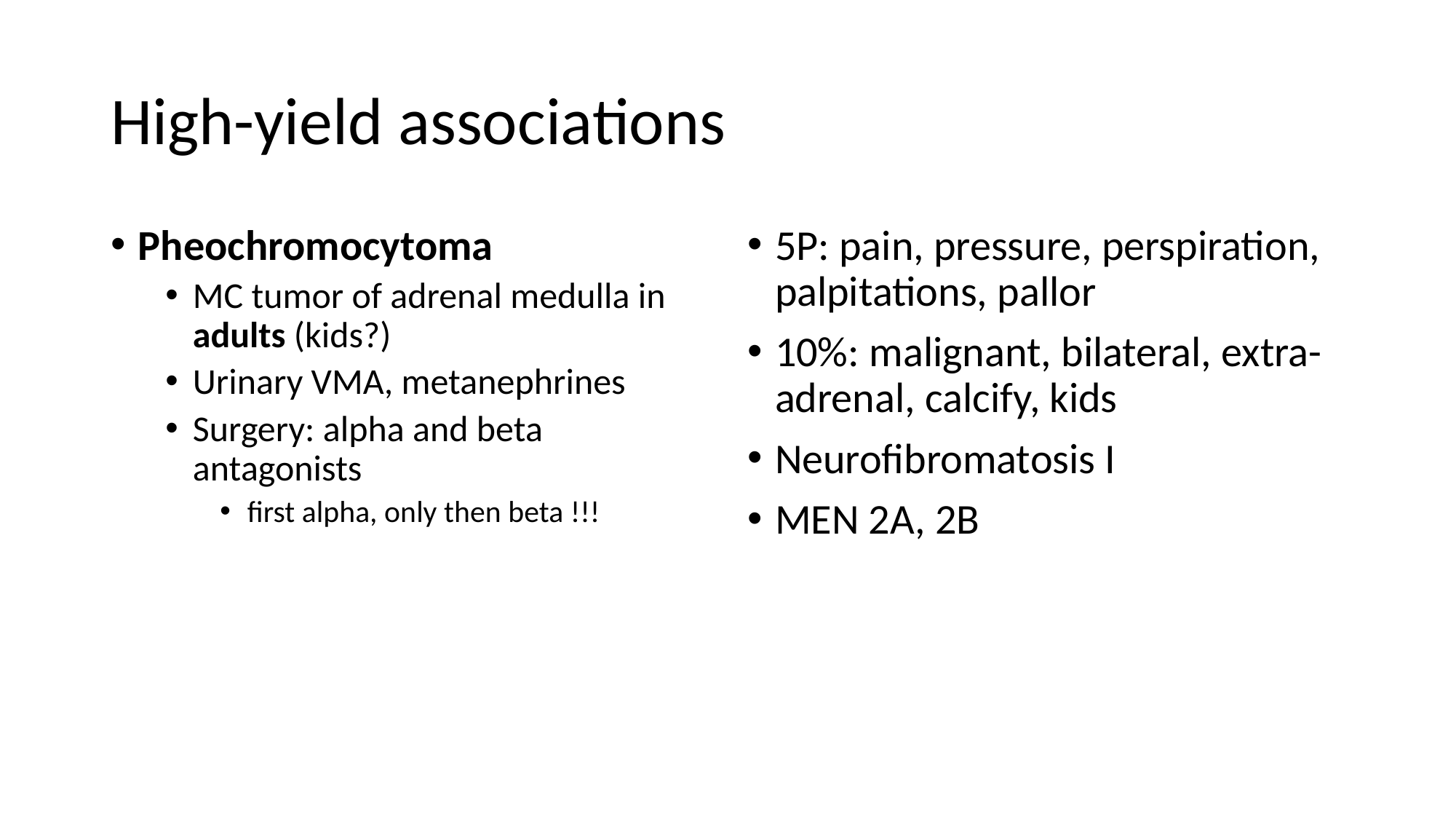

# High-yield associations
Pheochromocytoma
MC tumor of adrenal medulla in adults (kids?)
Urinary VMA, metanephrines
Surgery: alpha and beta antagonists
first alpha, only then beta !!!

5P: pain, pressure, perspiration, palpitations, pallor
10%: malignant, bilateral, extra-adrenal, calcify, kids
Neurofibromatosis I
MEN 2A, 2B